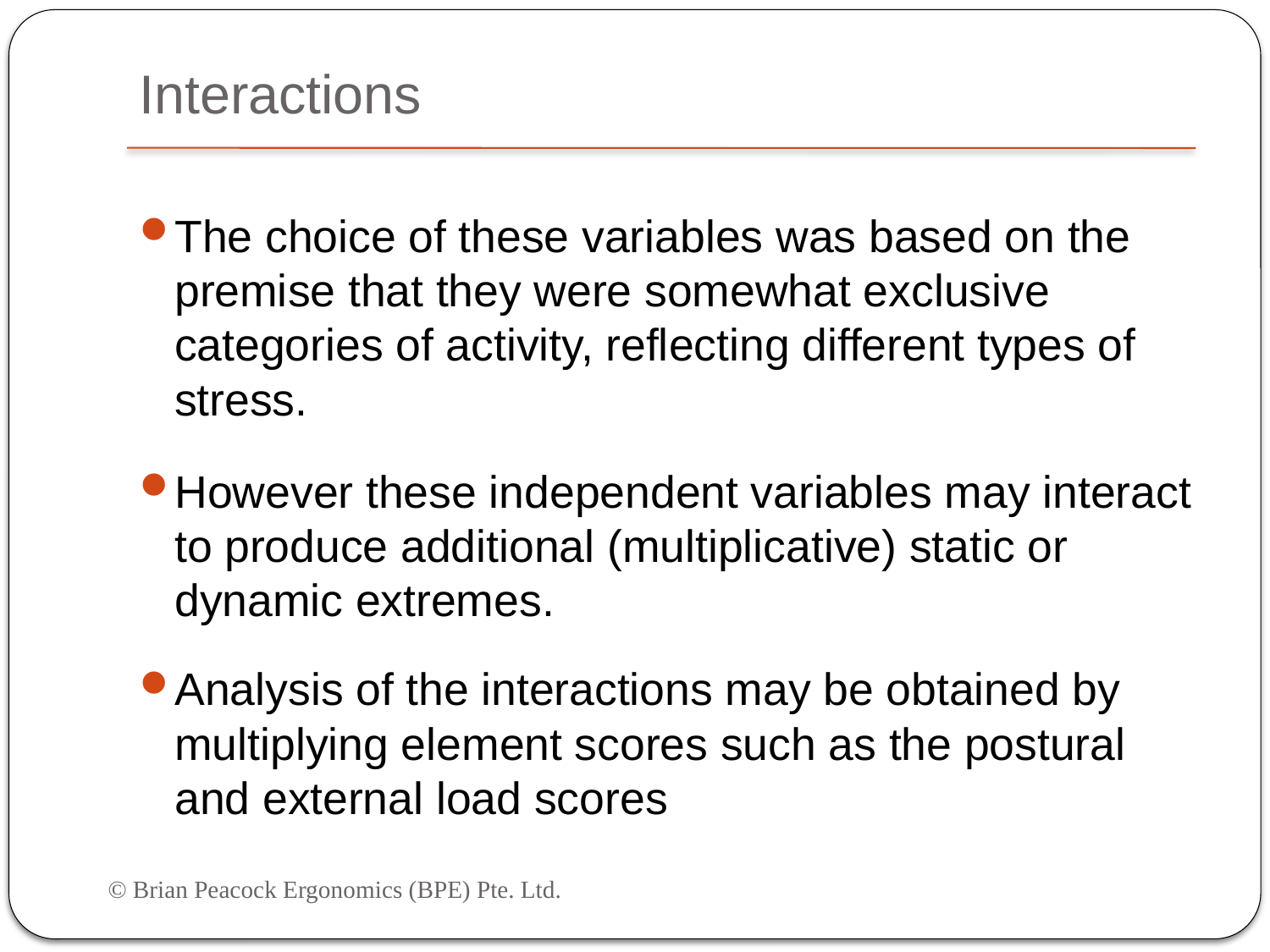

# Interactions
The choice of these variables was based on the premise that they were somewhat exclusive categories of activity, reflecting different types of stress.

However these independent variables may interact to produce additional (multiplicative) static or dynamic extremes.

Analysis of the interactions may be obtained by multiplying element scores such as the postural and external load scores
© Brian Peacock Ergonomics (BPE) Pte. Ltd.